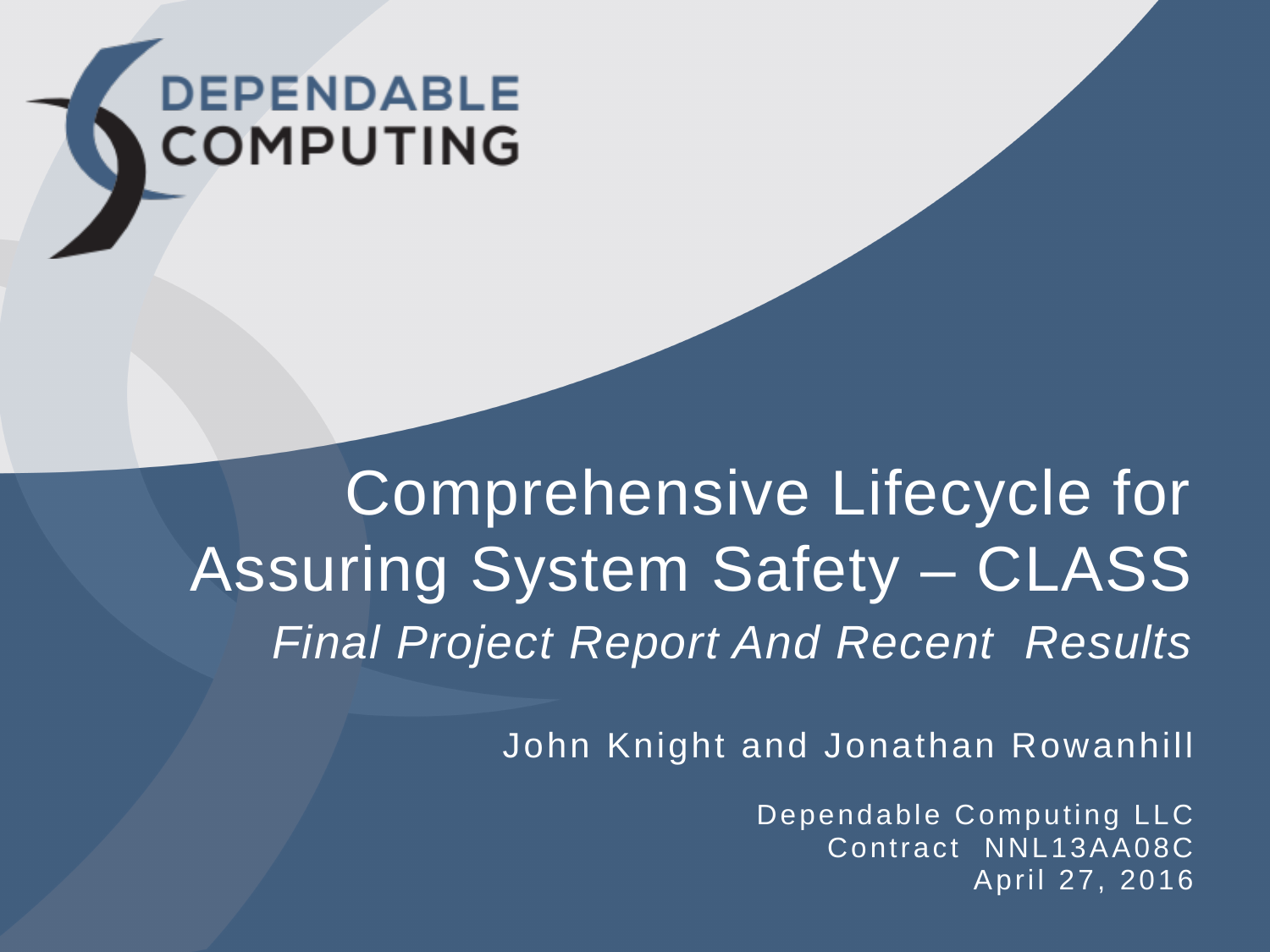

# Comprehensive Lifecycle for Assuring System Safety – CLASS
Final Project Report And Recent  Results
John Knight and Jonathan Rowanhill

Dependable Computing LLC
Contract  NNL13AA08C
April 27, 2016